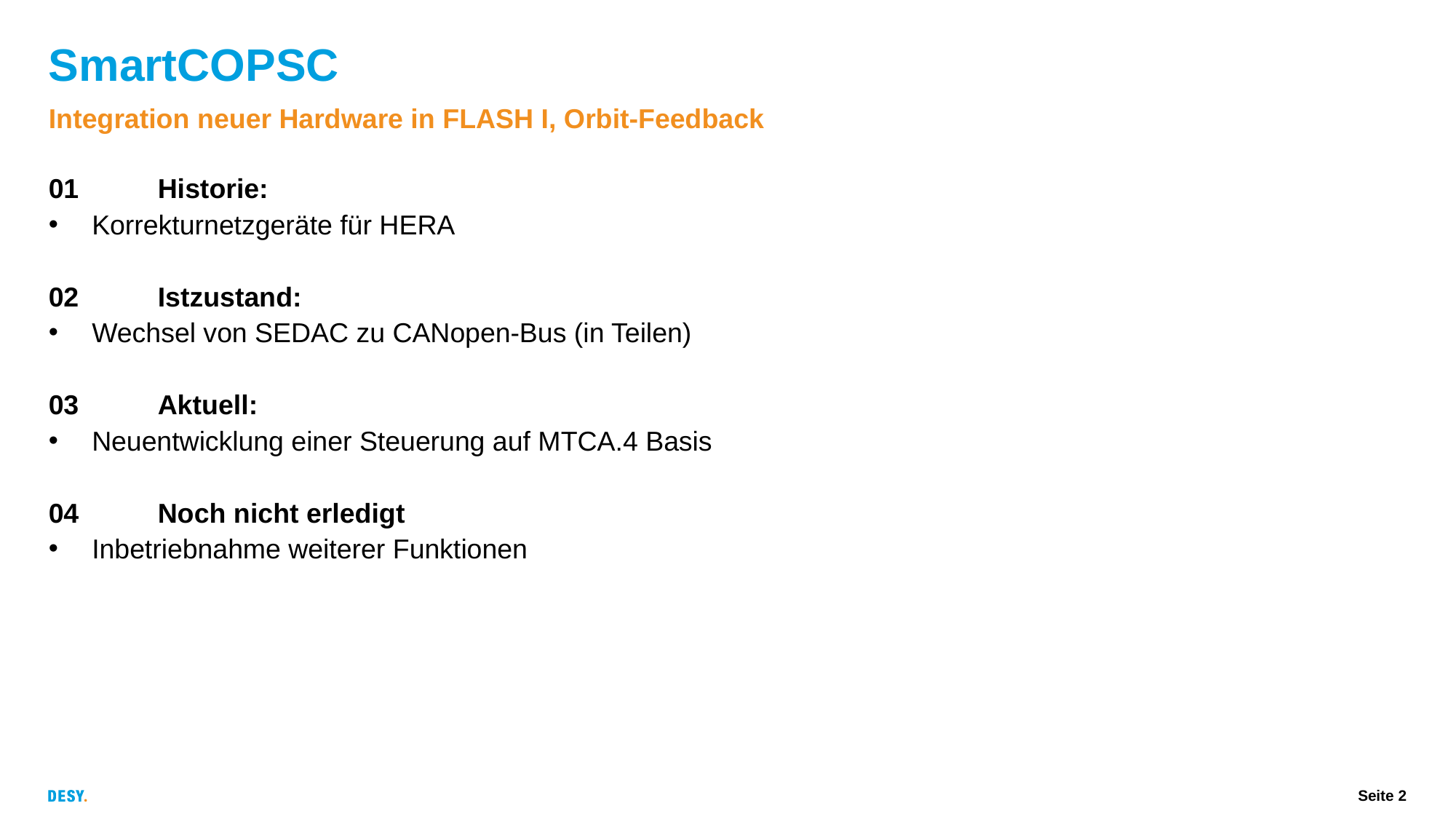

# SmartCOPSC
Integration neuer Hardware in FLASH I, Orbit-Feedback
01	Historie:
Korrekturnetzgeräte für HERA
02	Istzustand:
Wechsel von SEDAC zu CANopen-Bus (in Teilen)
03	Aktuell:
Neuentwicklung einer Steuerung auf MTCA.4 Basis
04	Noch nicht erledigt
Inbetriebnahme weiterer Funktionen